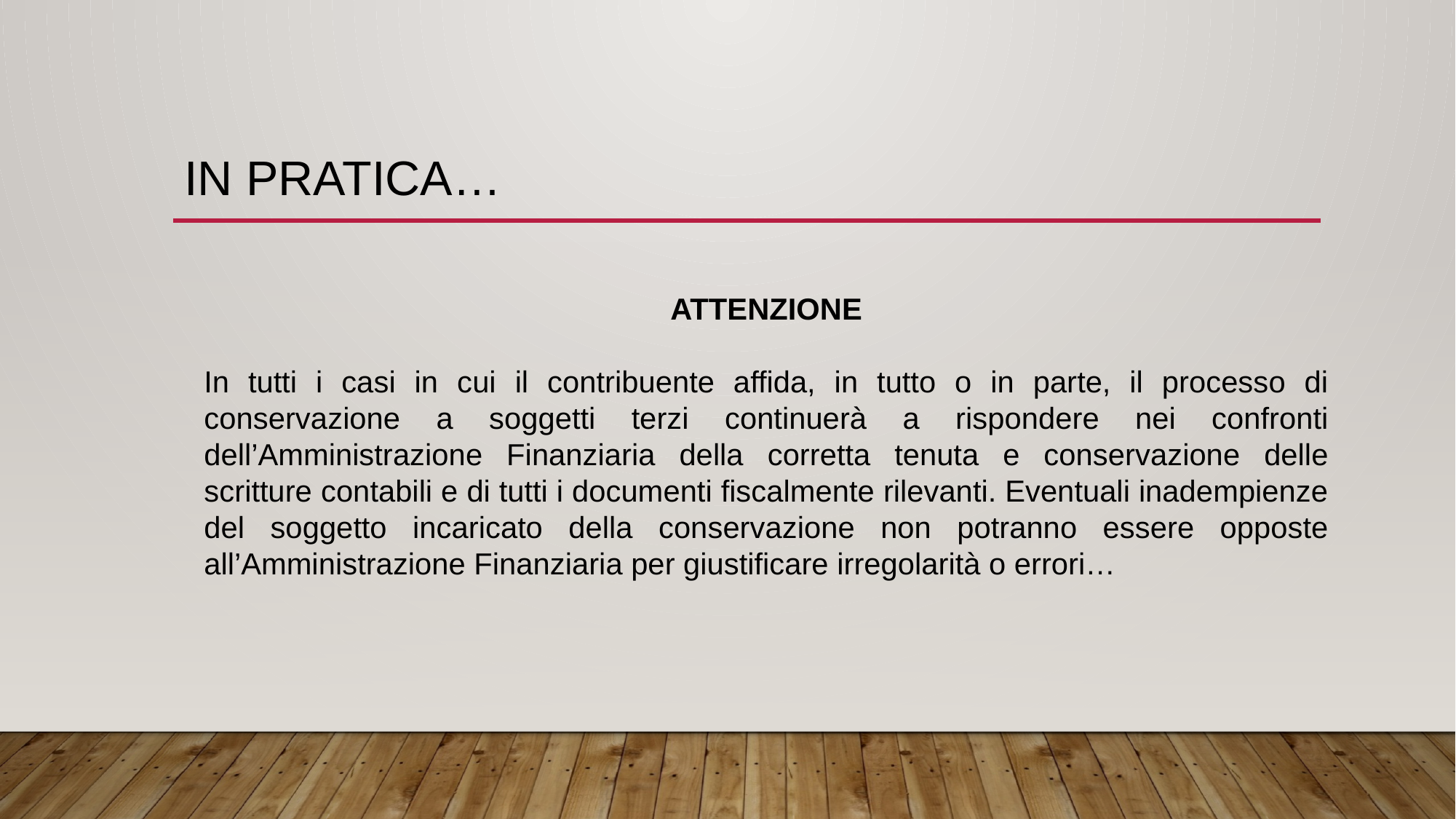

# IN PRATICA…
ATTENZIONE

In tutti i casi in cui il contribuente affida, in tutto o in parte, il processo di conservazione a soggetti terzi continuerà a rispondere nei confronti dell’Amministrazione Finanziaria della corretta tenuta e conservazione delle scritture contabili e di tutti i documenti fiscalmente rilevanti. Eventuali inadempienze del soggetto incaricato della conservazione non potranno essere opposte all’Amministrazione Finanziaria per giustificare irregolarità o errori…